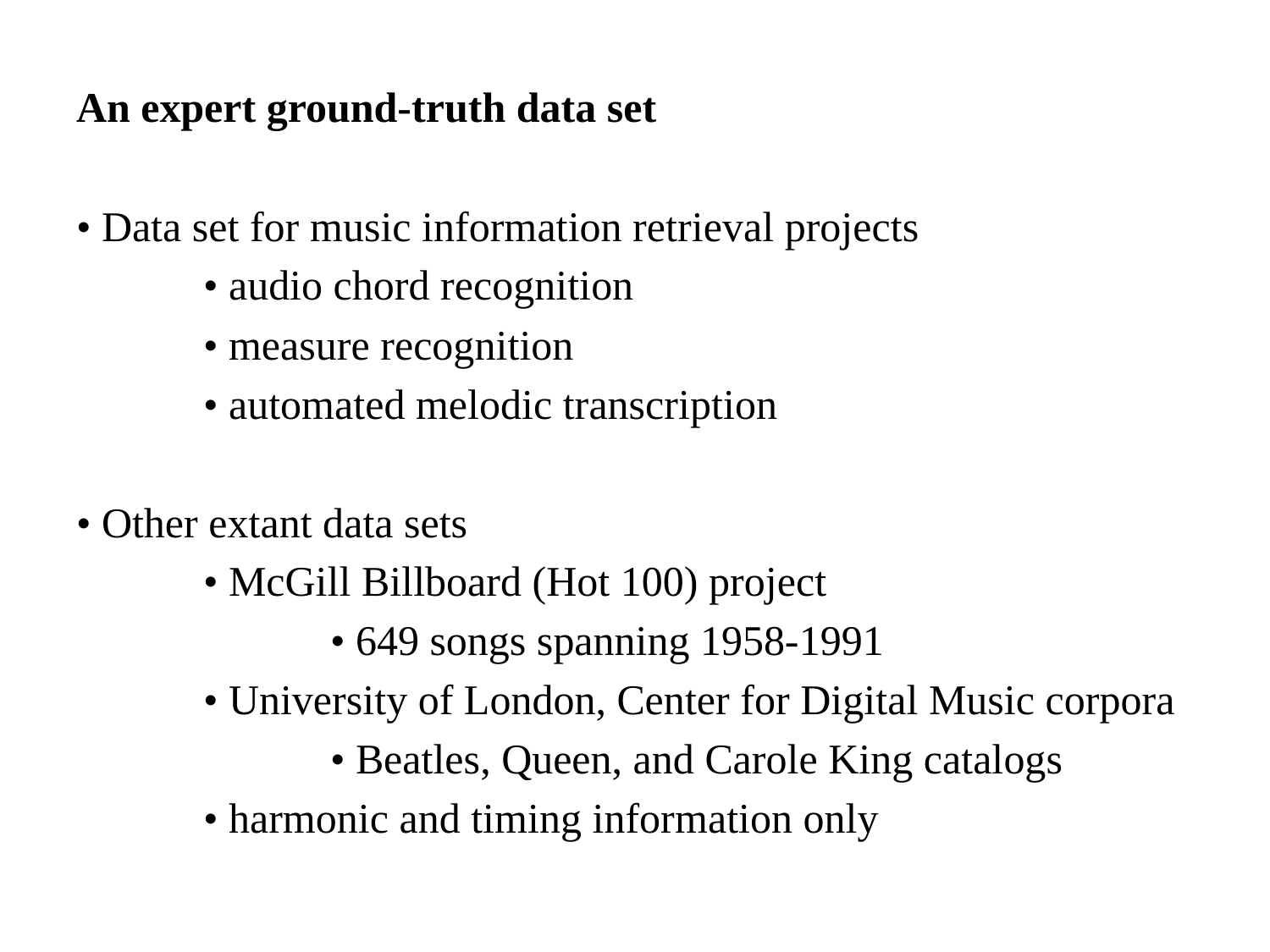

An expert ground-truth data set

• Data set for music information retrieval projects
	• audio chord recognition
	• measure recognition
	• automated melodic transcription

• Other extant data sets
	• McGill Billboard (Hot 100) project
		• 649 songs spanning 1958-1991
	• University of London, Center for Digital Music corpora
		• Beatles, Queen, and Carole King catalogs
	• harmonic and timing information only